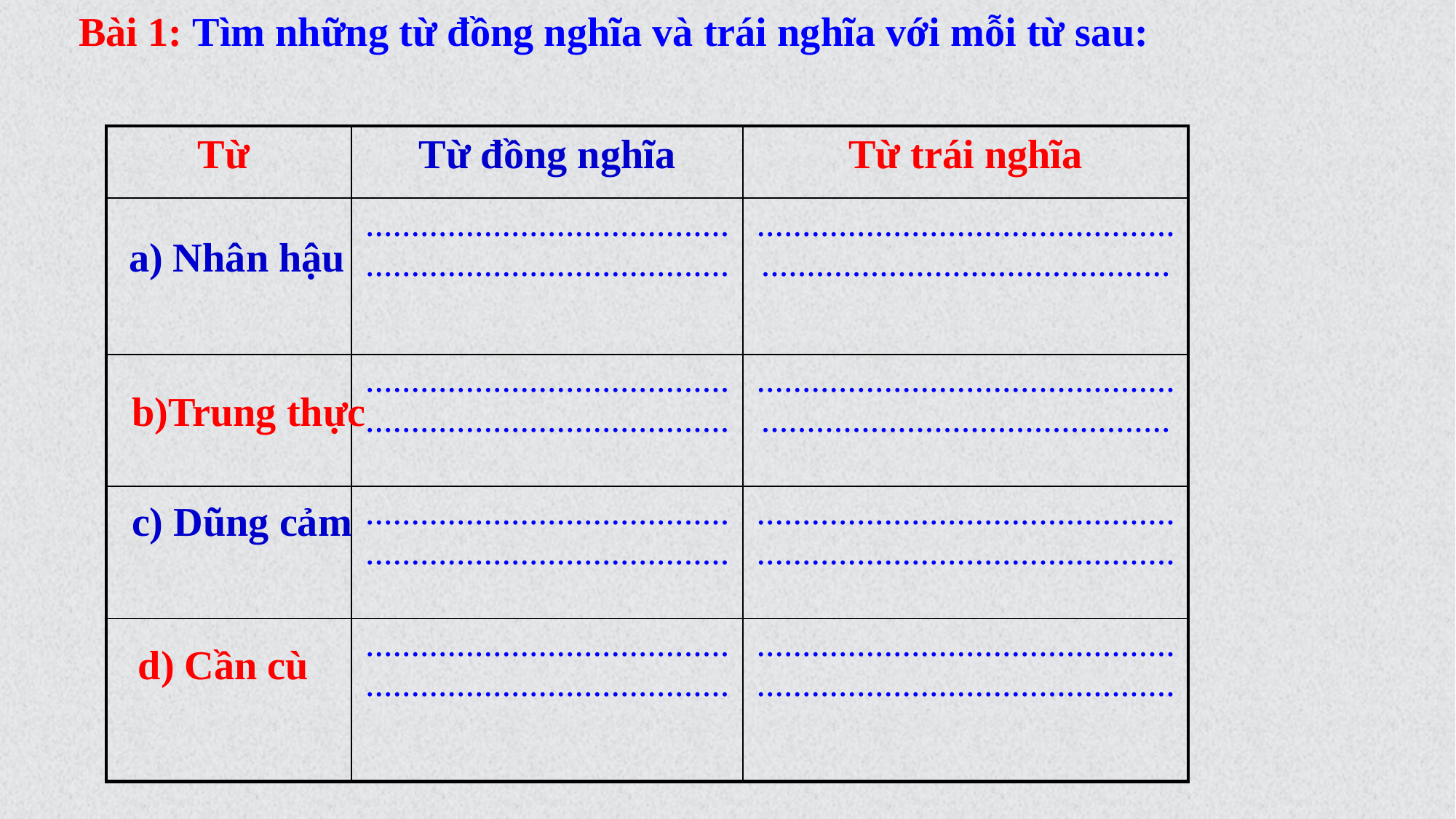

Bài 1: Tìm những từ đồng nghĩa và trái nghĩa với mỗi từ sau:
| Từ | Từ đồng nghĩa | Từ trái nghĩa |
| --- | --- | --- |
|  | ................................................................................ | ........................................................................................... |
|  | ................................................................................ | ........................................................................................... |
|  | ................................................................................ | ............................................................................................ |
|  | ................................................................................ | ............................................................................................ |
a) Nhân hậu

b)Trung thực

c) Dũng cảm

d) Cần cù